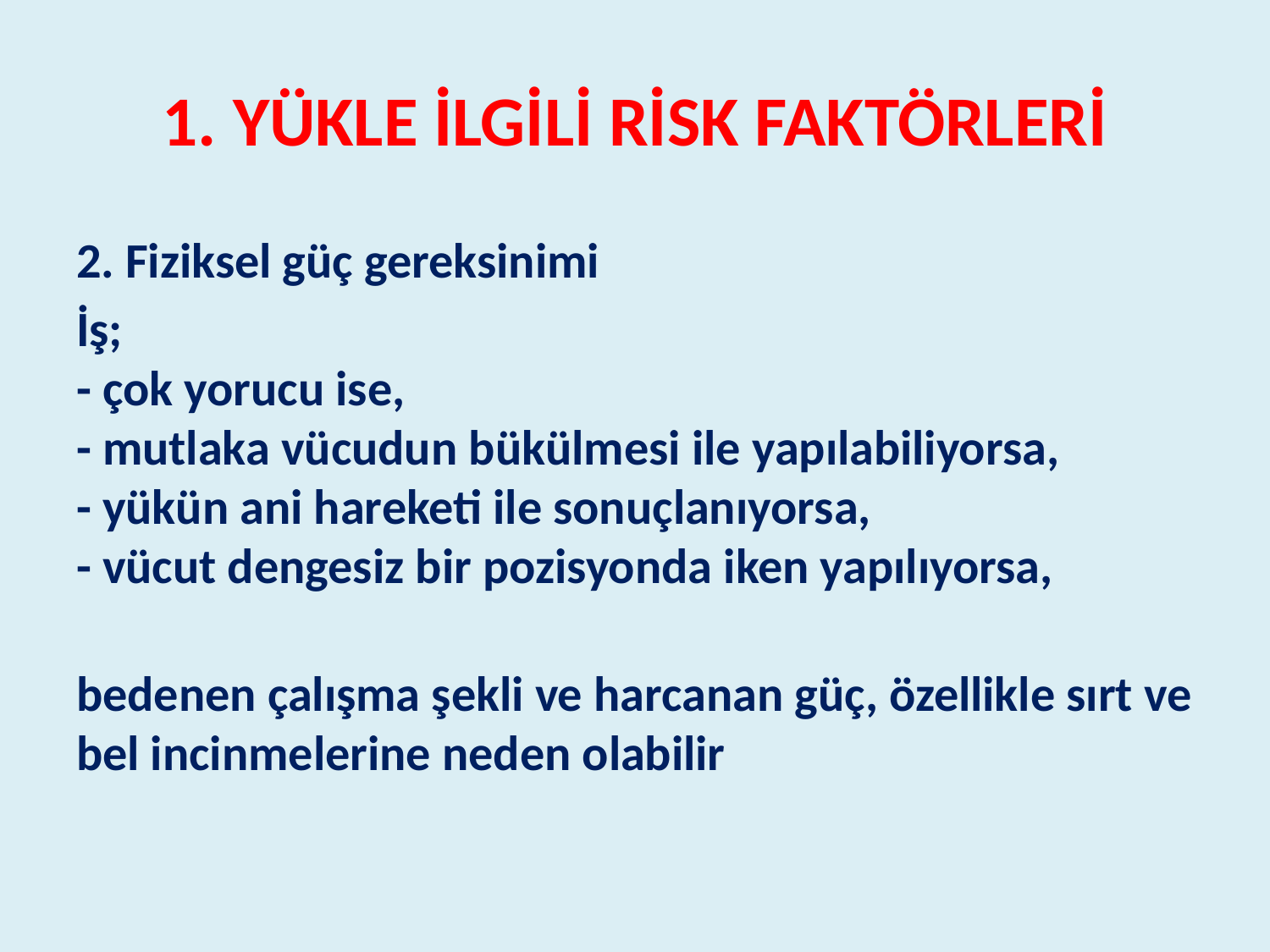

# 1. YÜKLE İLGİLİ RİSK FAKTÖRLERİ
2. Fiziksel güç gereksinimi
İş;
- çok yorucu ise,
- mutlaka vücudun bükülmesi ile yapılabiliyorsa,
- yükün ani hareketi ile sonuçlanıyorsa,
- vücut dengesiz bir pozisyonda iken yapılıyorsa,
bedenen çalışma şekli ve harcanan güç, özellikle sırt ve bel incinmelerine neden olabilir